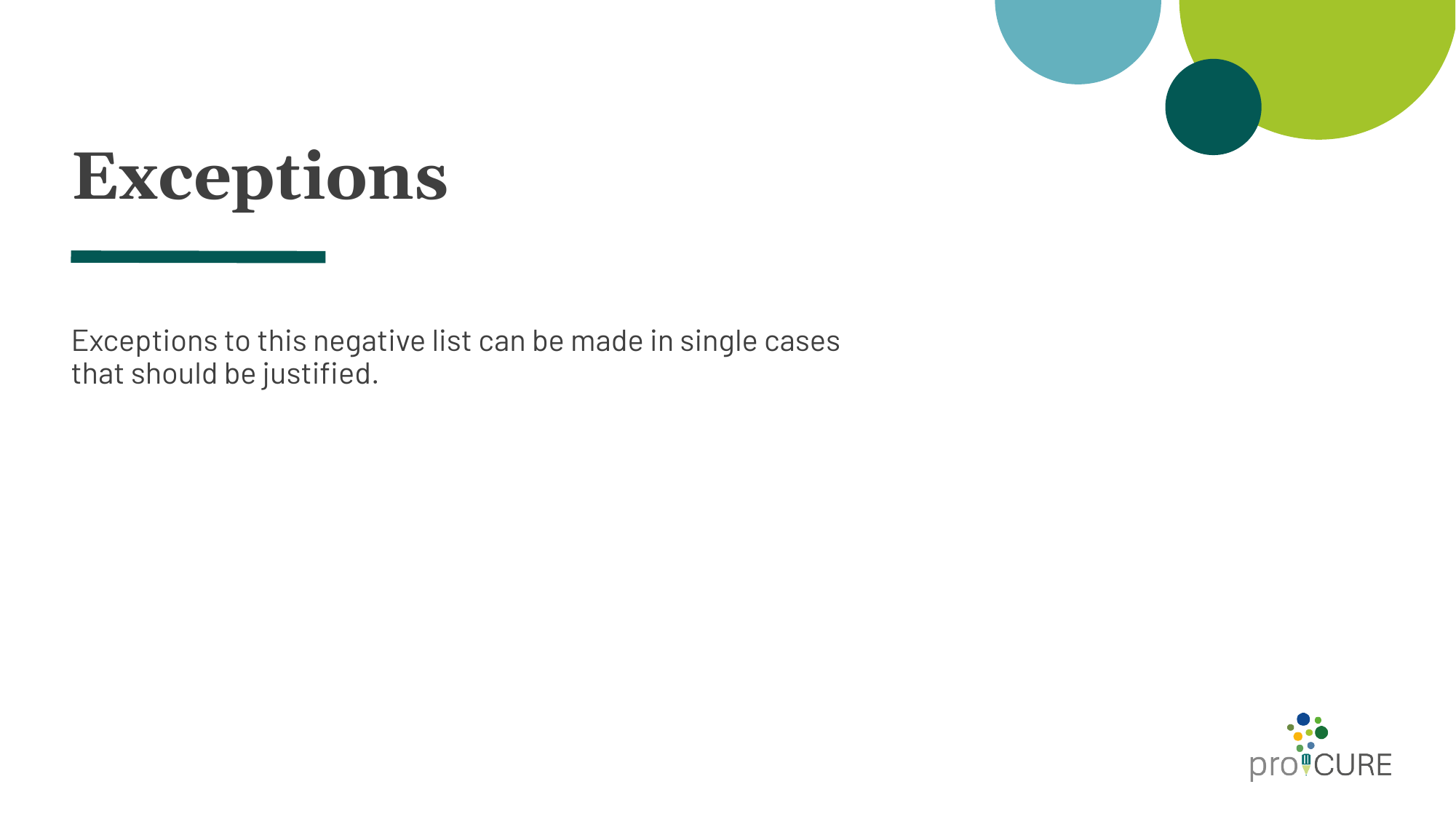

# Exceptions
Exceptions to this negative list can be made in single cases that should be justified.